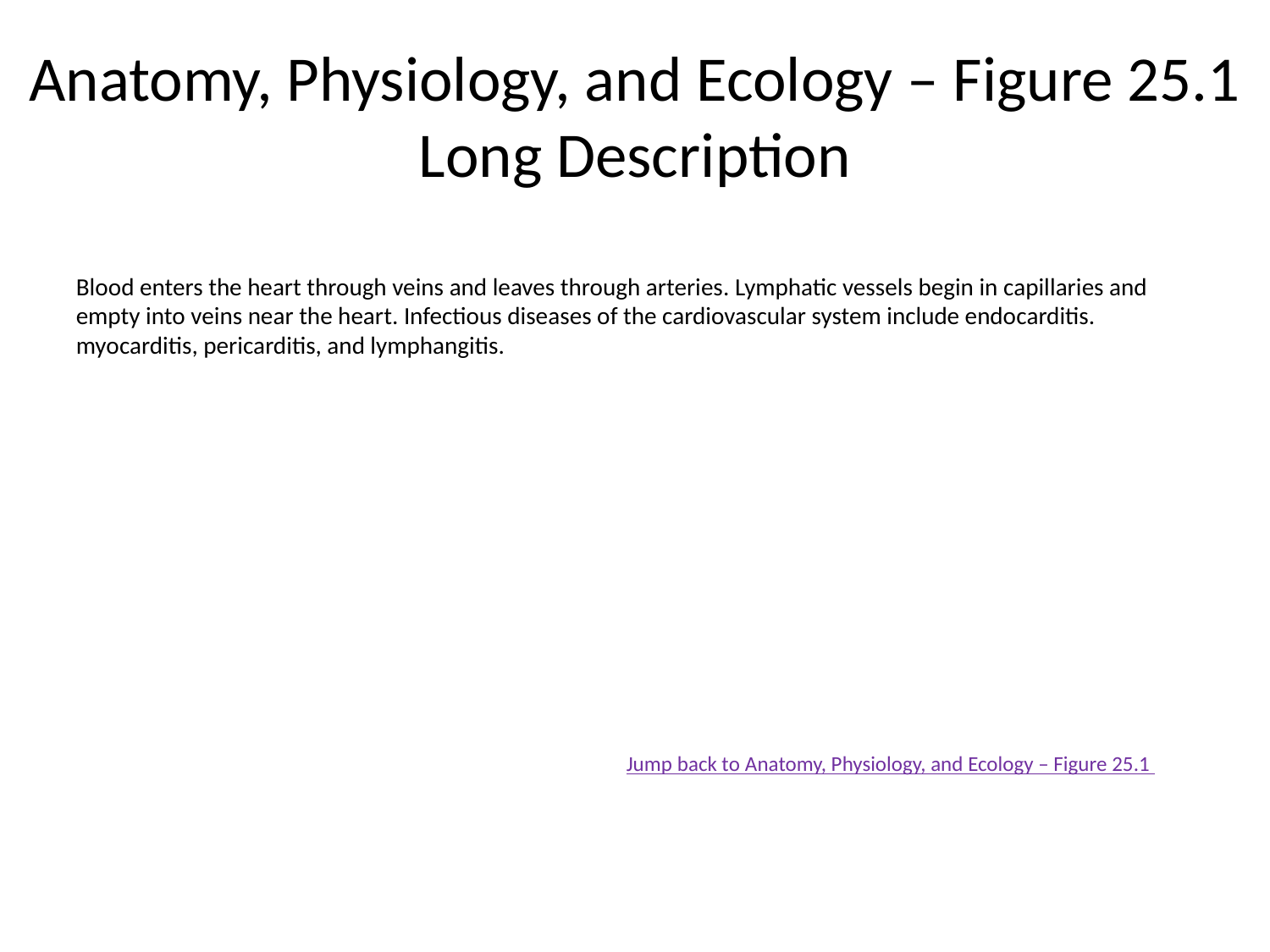

# Anatomy, Physiology, and Ecology – Figure 25.1 Long Description
Blood enters the heart through veins and leaves through arteries. Lymphatic vessels begin in capillaries and empty into veins near the heart. Infectious diseases of the cardiovascular system include endocarditis. myocarditis, pericarditis, and lymphangitis.
Jump back to Anatomy, Physiology, and Ecology – Figure 25.1